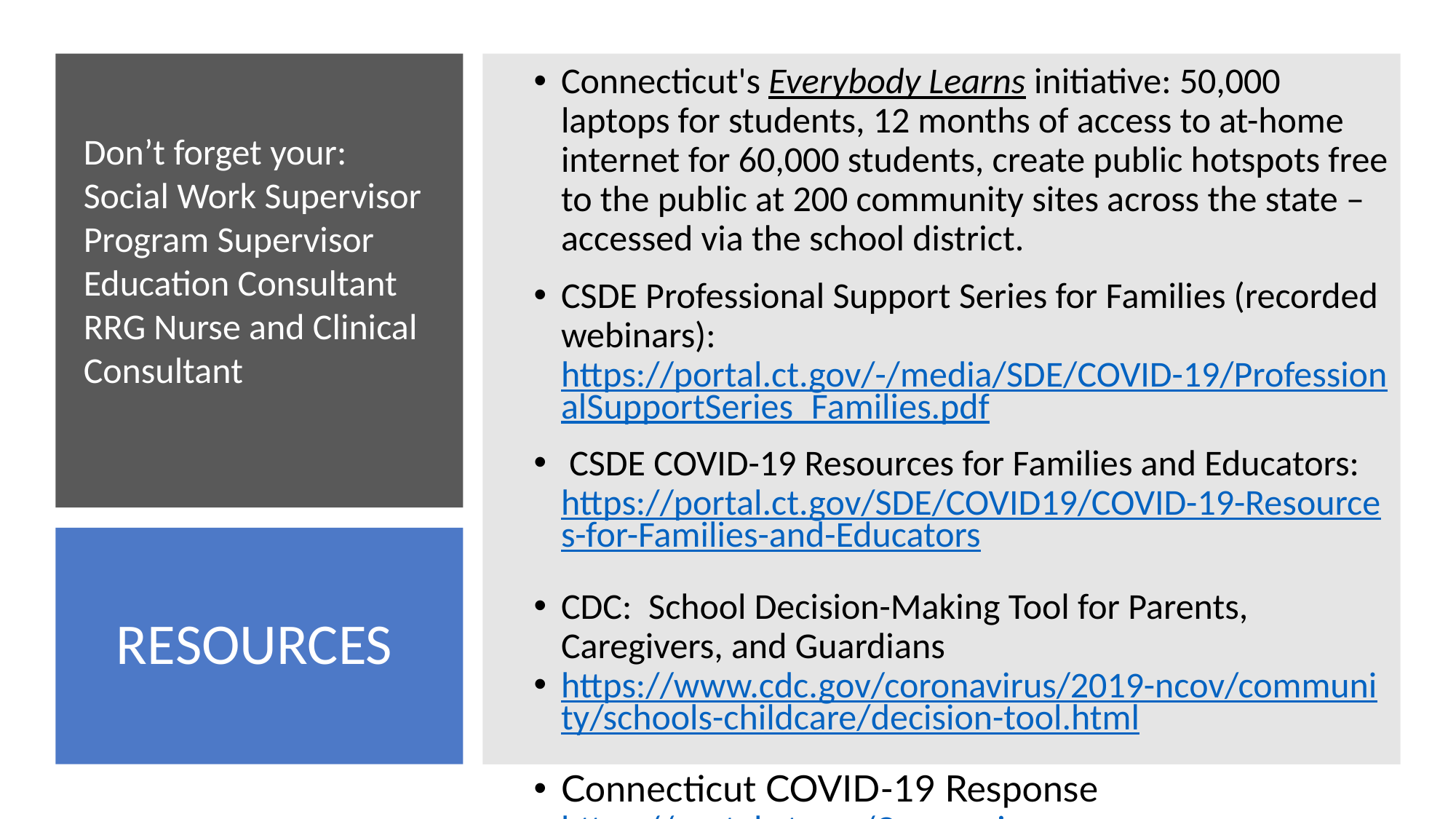

Connecticut's Everybody Learns initiative: 50,000 laptops for students, 12 months of access to at-home internet for 60,000 students, create public hotspots free to the public at 200 community sites across the state – accessed via the school district.
CSDE Professional Support Series for Families (recorded webinars):  https://portal.ct.gov/-/media/SDE/COVID-19/ProfessionalSupportSeries_Families.pdf
 CSDE COVID-19 Resources for Families and Educators:  https://portal.ct.gov/SDE/COVID19/COVID-19-Resources-for-Families-and-Educators
CDC:  School Decision-Making Tool for Parents, Caregivers, and Guardians
https://www.cdc.gov/coronavirus/2019-ncov/community/schools-childcare/decision-tool.html
Connecticut COVID-19 Response  https://portal.ct.gov/Coronavirus

Don’t forget your:
Social Work Supervisor
Program Supervisor
Education Consultant
RRG Nurse and Clinical Consultant

RESOURCES